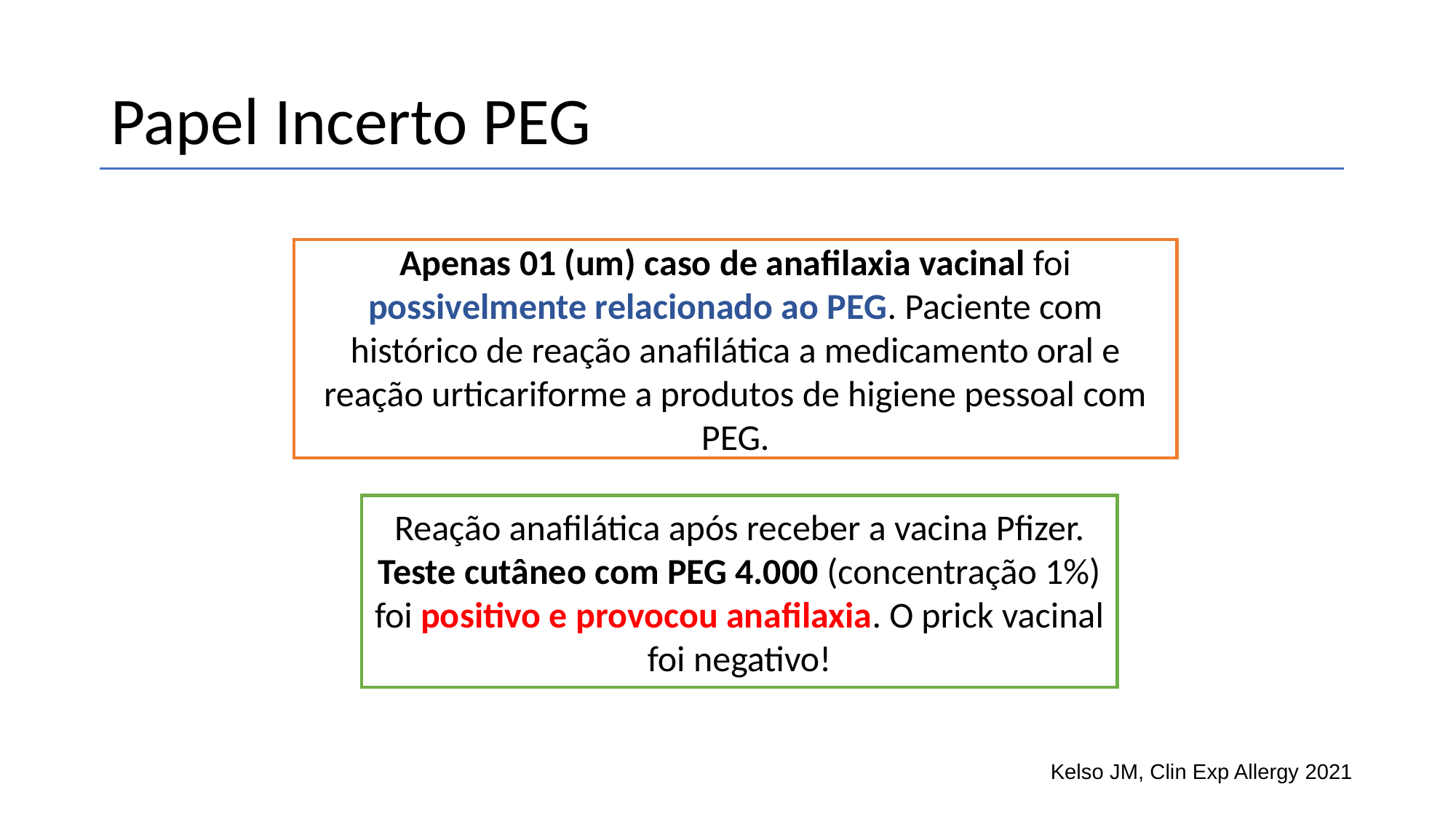

# Papel Incerto PEG
Apenas 01 (um) caso de anafilaxia vacinal foi possivelmente relacionado ao PEG. Paciente com histórico de reação anafilática a medicamento oral e reação urticariforme a produtos de higiene pessoal com PEG.
Reação anafilática após receber a vacina Pfizer. Teste cutâneo com PEG 4.000 (concentração 1%) foi positivo e provocou anafilaxia. O prick vacinal foi negativo!
                            Kelso JM, Clin Exp Allergy 2021